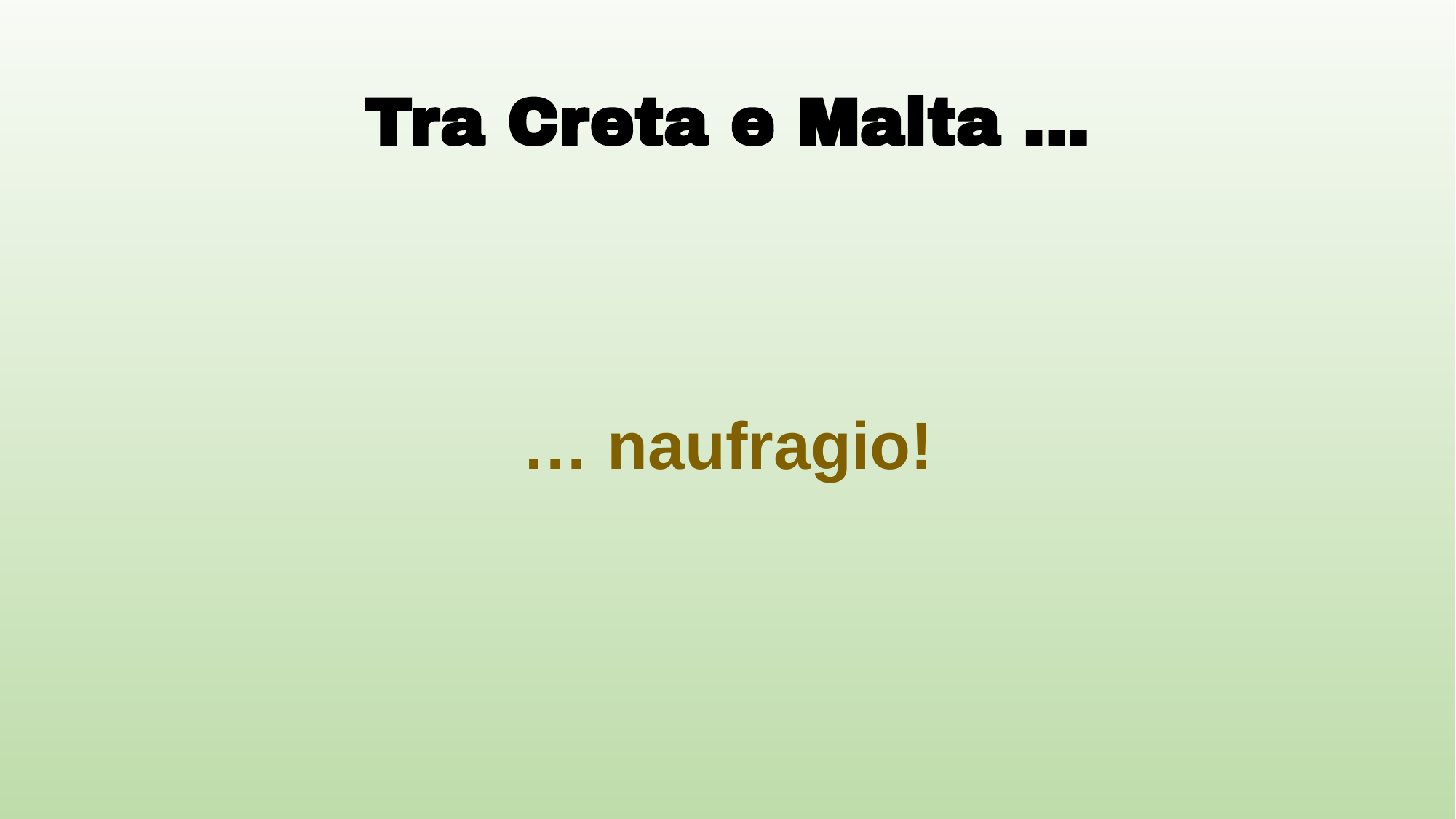

# Tra Creta e Malta …

… naufragio!